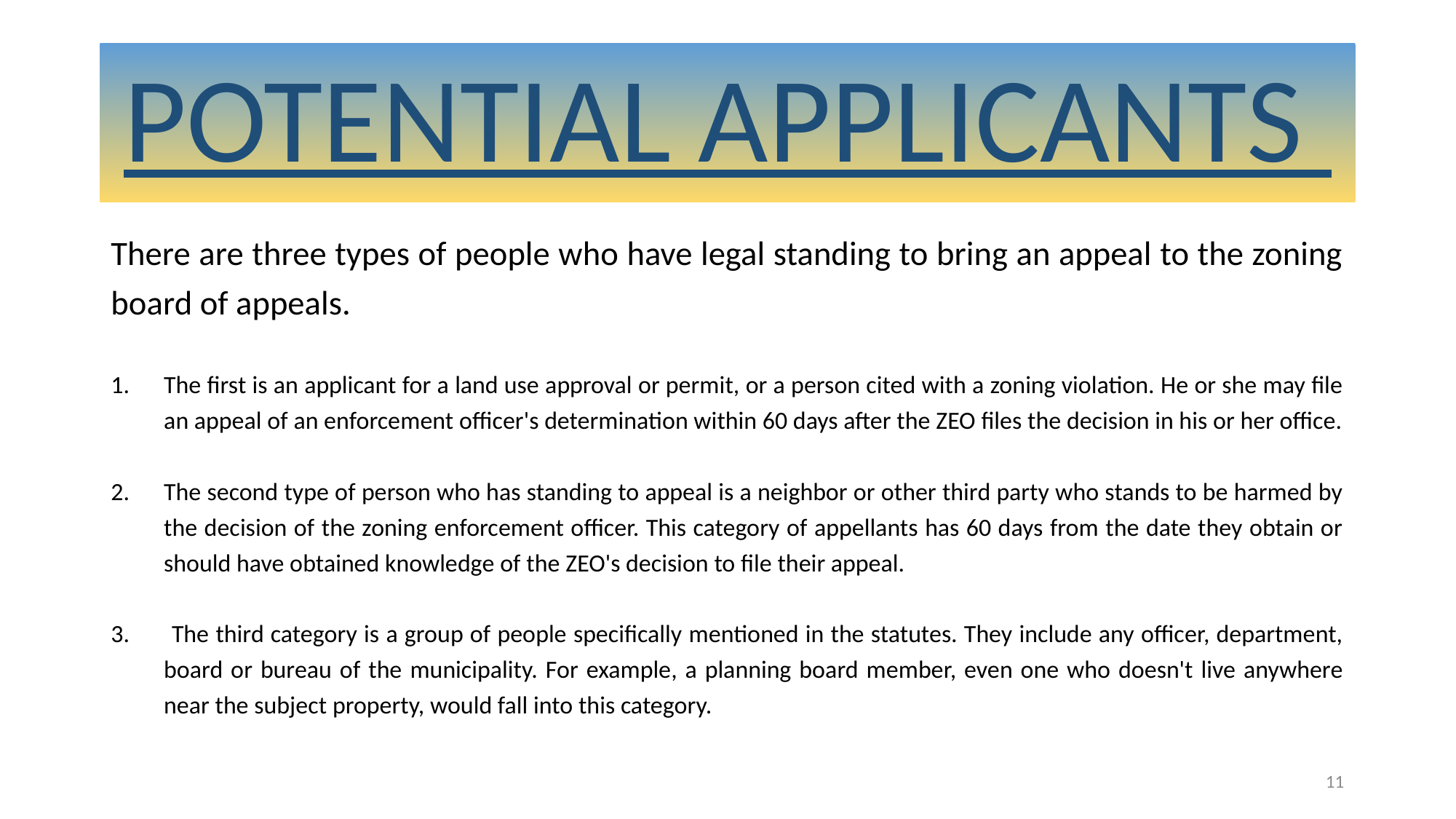

# POTENTIAL APPLICANTS
There are three types of people who have legal standing to bring an appeal to the zoning board of appeals.

The first is an applicant for a land use approval or permit, or a person cited with a zoning violation. He or she may file an appeal of an enforcement officer's determination within 60 days after the ZEO files the decision in his or her office.

The second type of person who has standing to appeal is a neighbor or other third party who stands to be harmed by the decision of the zoning enforcement officer. This category of appellants has 60 days from the date they obtain or should have obtained knowledge of the ZEO's decision to file their appeal.

3. 	 The third category is a group of people specifically mentioned in the statutes. They include any officer, department, board or bureau of the municipality. For example, a planning board member, even one who doesn't live anywhere near the subject property, would fall into this category.
11